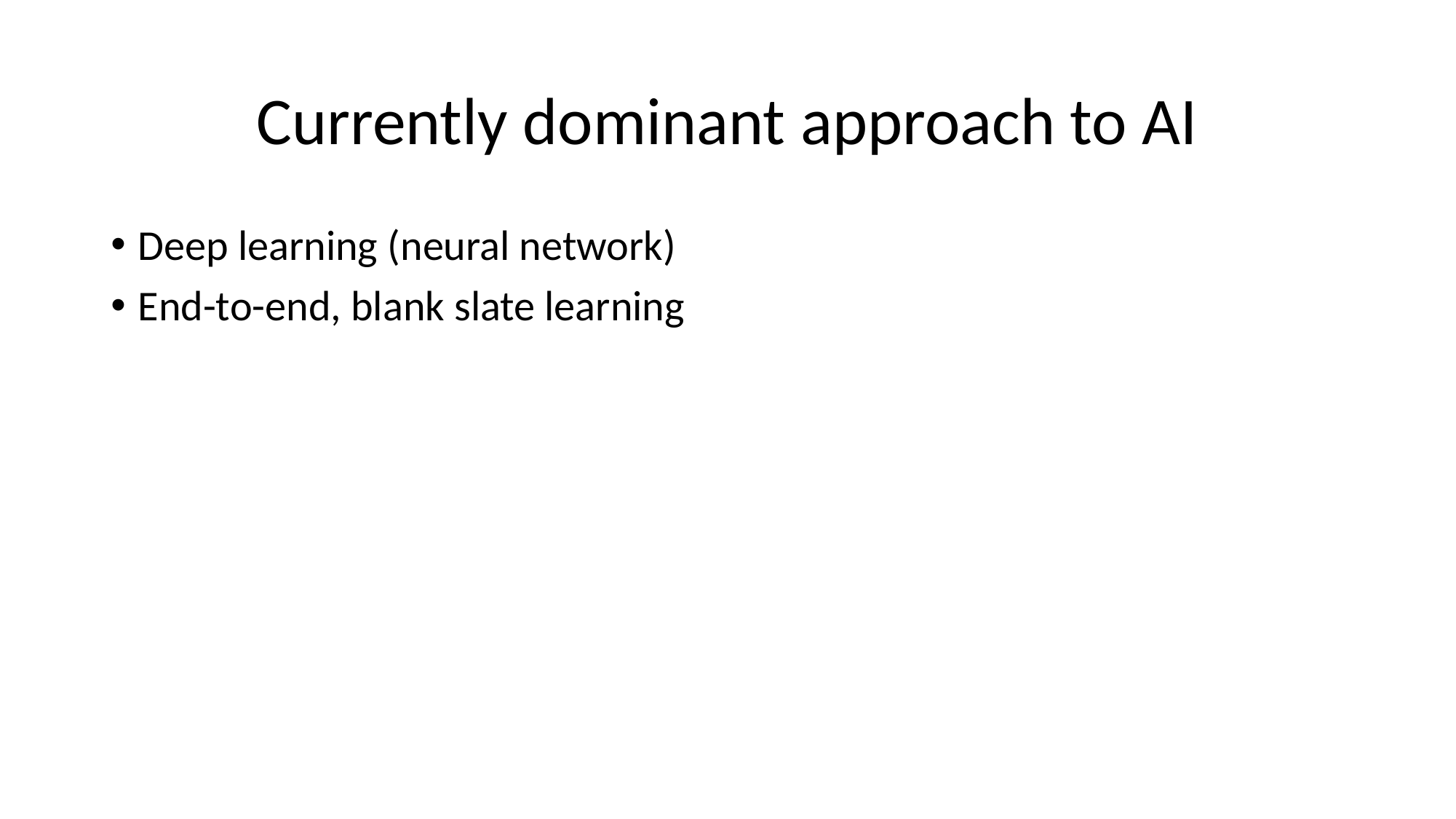

# Currently dominant approach to AI
Deep learning (neural network)
End-to-end, blank slate learning